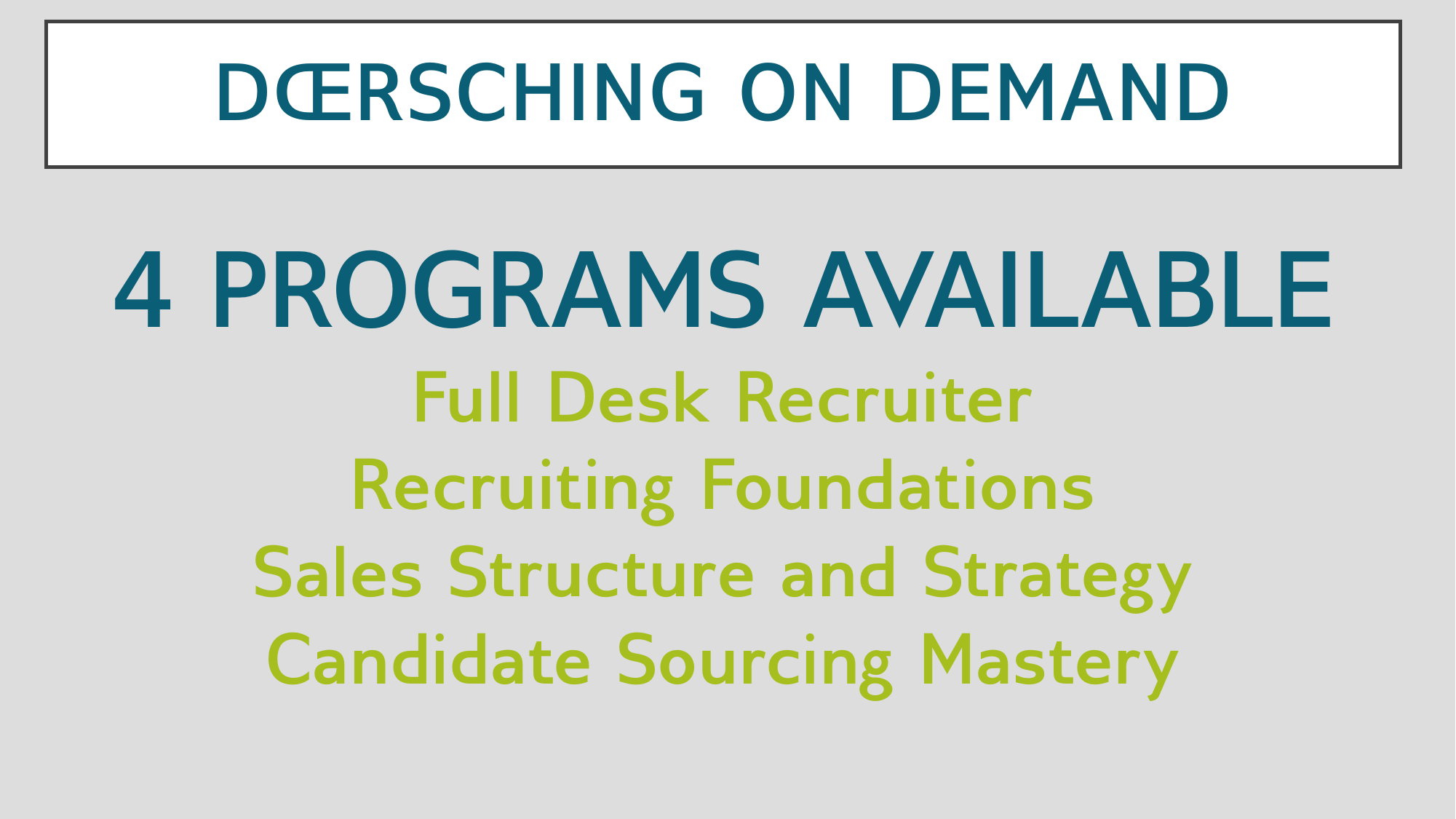

# DOERSCHING ON DEMAND
4 PROGRAMS AVAILABLE
Full Desk Recruiter
Recruiting Foundations
Sales Structure and Strategy
Candidate Sourcing Mastery